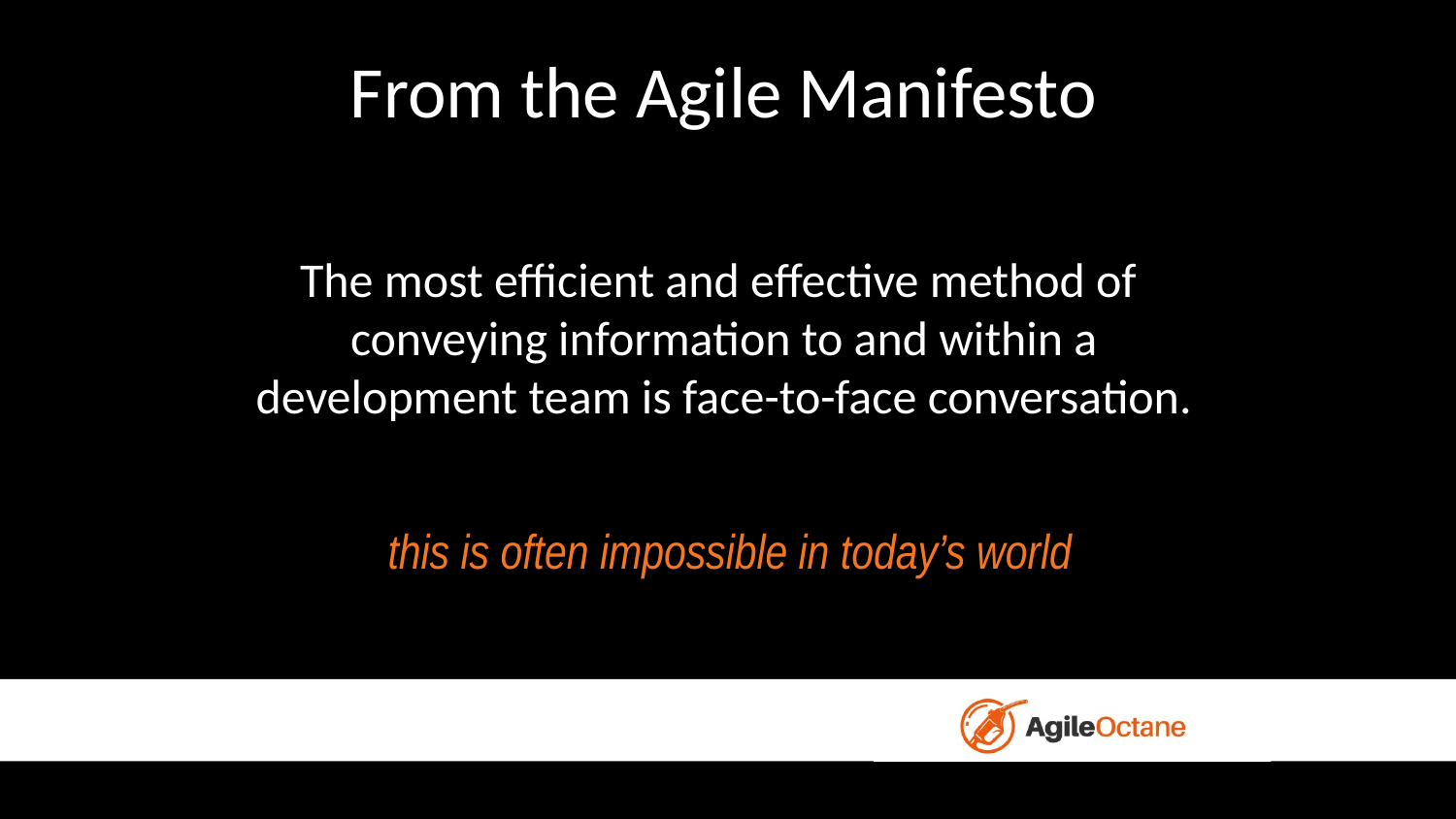

# From the Agile Manifesto
The most efficient and effective method of 
conveying information to and within a development team is face-to-face conversation.
this is often impossible in today’s world